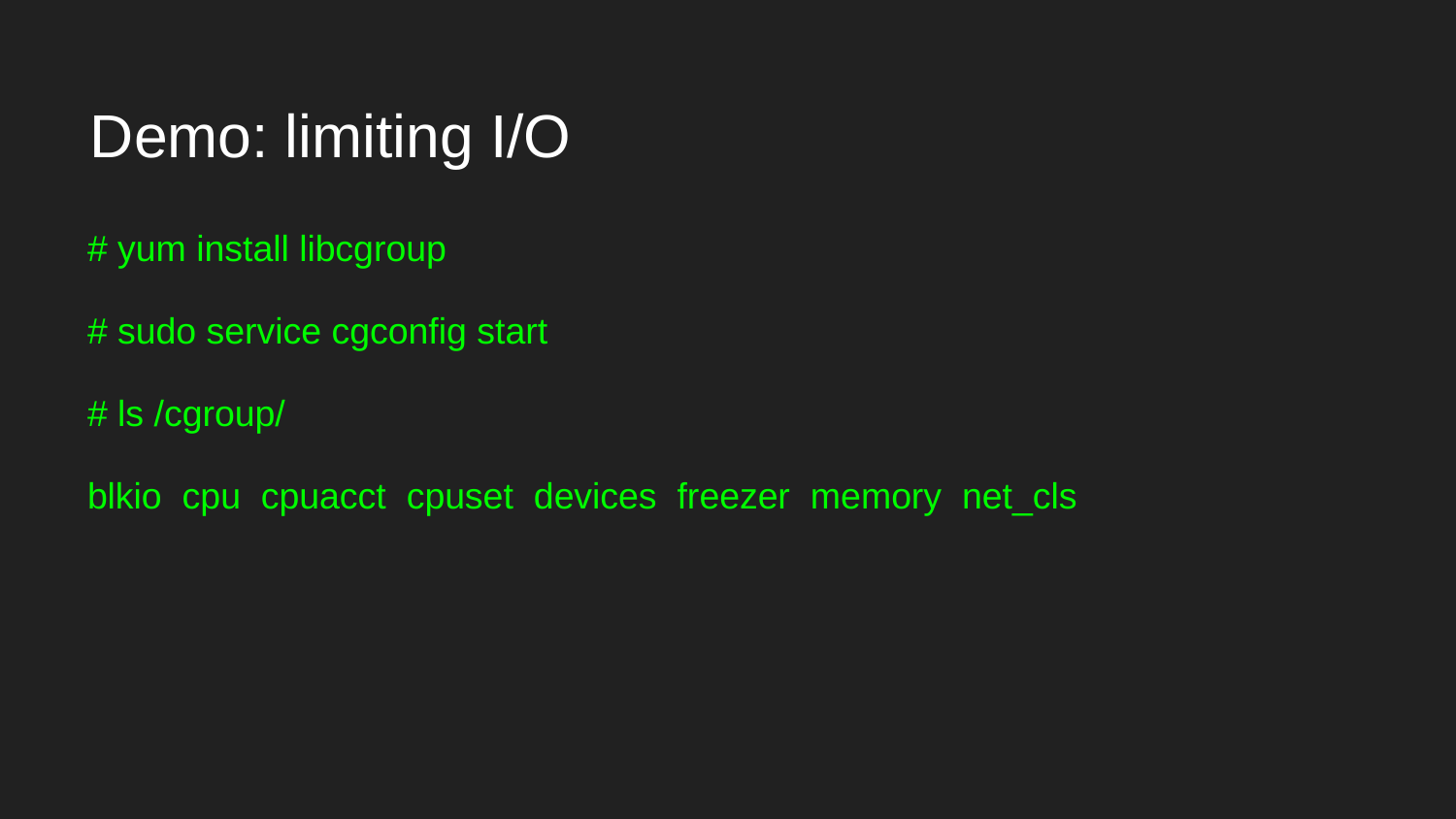

# Demo: limiting I/O
# yum install libcgroup
# sudo service cgconfig start
# ls /cgroup/
blkio  cpu  cpuacct  cpuset  devices  freezer  memory  net_cls